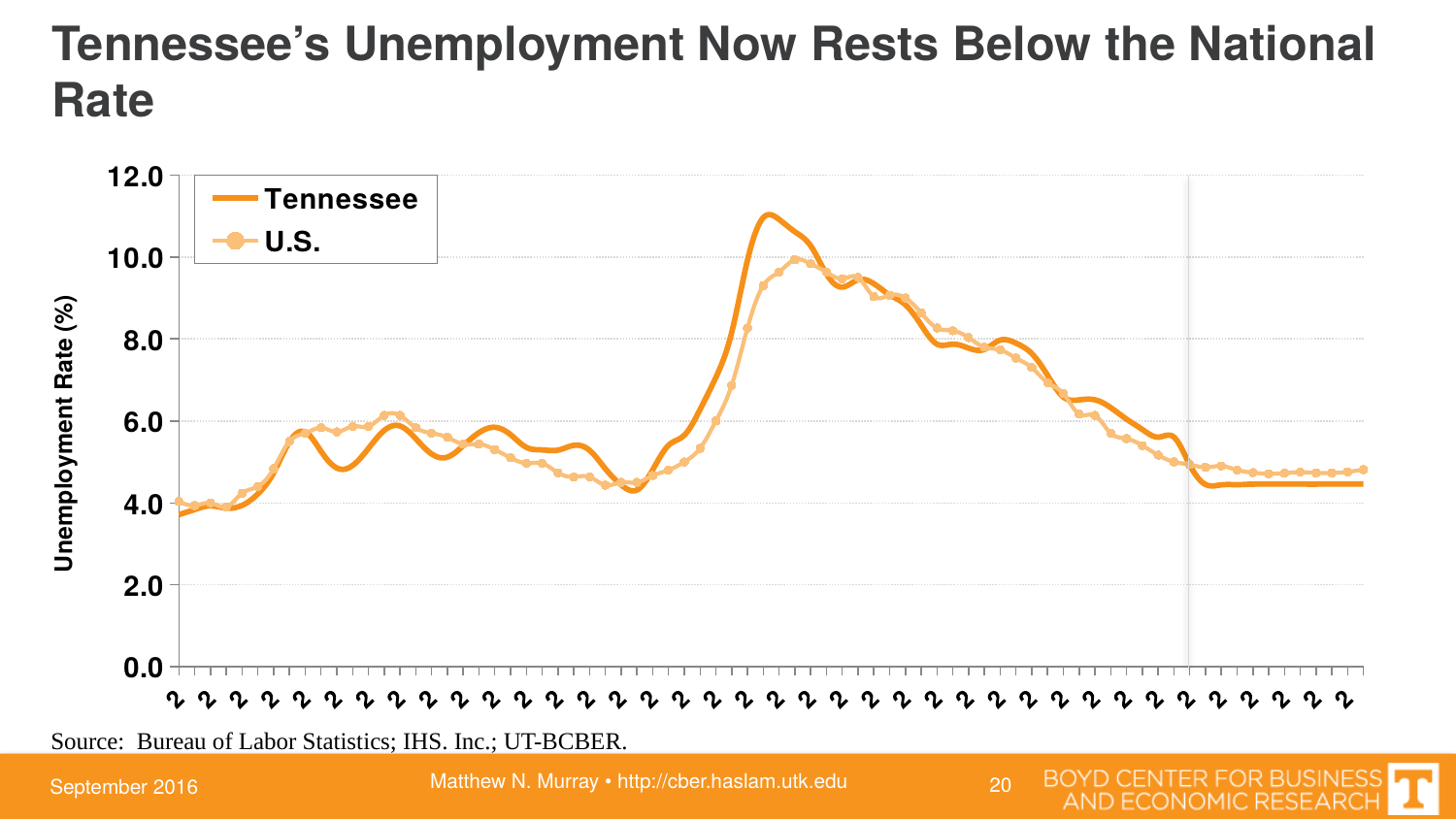

# Tennessee’s Unemployment Now Rests Below the National Rate

### Chart

| Category | Tennessee | U.S. |
|---|---|---|
| 2000.1 | 3.71446347976561 | 4.03333333333333 |
| 2000.2 | 3.83812838583405 | 3.93333333333333 |
| 2000.3 | 3.926073108783 | 4.0 |
| 2000.4 | 3.87077494749641 | 3.9 |
| 2001.1 | 3.93901334567651 | 4.23333333333333 |
| 2001.2 | 4.21893820880421 | 4.4 |
| 2001.3 | 4.73379163089435 | 4.83333333333333 |
| 2001.4 | 5.48864700313554 | 5.5 |
| 2002.1 | 5.73127553221444 | 5.7 |
| 2002.2 | 5.25828192081631 | 5.83333333333333 |
| 2002.3 | 4.85109090195246 | 5.73333333333333 |
| 2002.4 | 4.9130341210226 | 5.86666666666666 |
| 2003.1 | 5.32852582404982 | 5.86666666666666 |
| 2003.2 | 5.76686453339767 | 6.13333333333333 |
| 2003.3 | 5.87583436868656 | 6.13333333333333 |
| 2003.4 | 5.56563943069263 | 5.83333333333333 |
| 2004.1 | 5.19494329740976 | 5.7 |
| 2004.2 | 5.11675237778356 | 5.6 |
| 2004.3 | 5.39519245250954 | 5.43333333333333 |
| 2004.4 | 5.71333136184501 | 5.43333333333333 |
| 2005.1 | 5.84392153121398 | 5.3 |
| 2005.2 | 5.66454038865997 | 5.1 |
| 2005.3 | 5.35503658685417 | 4.96666666666666 |
| 2005.4 | 5.29309322556765 | 4.96666666666666 |
| 2006.1 | 5.28726452711936 | 4.73333333333333 |
| 2006.2 | 5.40316765161594 | 4.63333333333333 |
| 2006.3 | 5.28284419744119 | 4.63333333333333 |
| 2006.4 | 4.8328007518186 | 4.43333333333333 |
| 2007.1 | 4.44002862320847 | 4.5 |
| 2007.2 | 4.31386133050836 | 4.5 |
| 2007.3 | 4.80736818530319 | 4.66666666666666 |
| 2007.4 | 5.40453669739749 | 4.8 |
| 2008.1 | 5.65167521817544 | 5.0 |
| 2008.2 | 6.28114231532412 | 5.33333333333333 |
| 2008.3 | 7.06347087898213 | 6.0 |
| 2008.4 | 8.15318805187136 | 6.86666666666666 |
| 2009.1 | 9.91825715090762 | 8.26666666666666 |
| 2009.2 | 10.9582912744513 | 9.3 |
| 2009.3 | 10.9171233731032 | 9.63333333333333 |
| 2009.4 | 10.6160694682299 | 9.93333333333333 |
| 2010.1 | 10.2752246264802 | 9.83333333333333 |
| 2010.2 | 9.58649188138736 | 9.63333333333333 |
| 2010.3 | 9.2638482685268 | 9.46666666666666 |
| 2010.4 | 9.44282423001656 | 9.5 |
| 2011.1 | 9.34924115393435 | 9.03333333333333 |
| 2011.2 | 9.07364890618617 | 9.06666666666666 |
| 2011.3 | 8.83373245037923 | 9.0 |
| 2011.4 | 8.33860398570551 | 8.63333333333333 |
| 2012.1 | 7.87434813070961 | 8.26666666666666 |
| 2012.2 | 7.8726808675289 | 8.2 |
| 2012.3 | 7.77617138981367 | 8.03333333333333 |
| 2012.4 | 7.74415864662966 | 7.8 |
| 2013.1 | 7.97028759008133 | 7.73333333333333 |
| 2013.2 | 7.89766025527942 | 7.53333333333333 |
| 2013.3 | 7.64365227427709 | 7.3 |
| 2013.4 | 7.11298686344029 | 6.93333333333333 |
| 2014.1 | 6.58314281198154 | 6.66666666666666 |
| 2014.2 | 6.51330797346579 | 6.16666666666666 |
| 2014.3 | 6.51475089786948 | 6.13333333333333 |
| 2014.4 | 6.3238046901397 | 5.7 |
| 2015.1 | 6.04286369073888 | 5.56666666666666 |
| 2015.2 | 5.79145911627858 | 5.4 |
| 2015.3 | 5.60392049797968 | 5.16666666666666 |
| 2015.4 | 5.60542620307239 | 5.0 |
| 2016.1 | 4.93054858327321 | 4.93333333333333 |
| 2016.2 | 4.449591 | 4.86666666666666 |
| 2016.3 | 4.438987 | 4.900005 |
| 2016.4 | 4.44393399999999 | 4.80201999999999 |
| 2017.1 | 4.45781 | 4.738592 |
| 2017.2 | 4.461822 | 4.712163 |
| 2017.3 | 4.463199 | 4.72625199999999 |
| 2017.4 | 4.460261 | 4.750254 |
| 2018.1 | 4.459234 | 4.731934 |
| 2018.2 | 4.461745 | 4.729847 |
| 2018.3 | 4.461957 | 4.758041 |
| 2018.4 | 4.461107 | 4.810209 |
Source:  Bureau of Labor Statistics; IHS. Inc.; UT-BCBER.
Matthew N. Murray • http://cber.haslam.utk.edu
September 2016
20